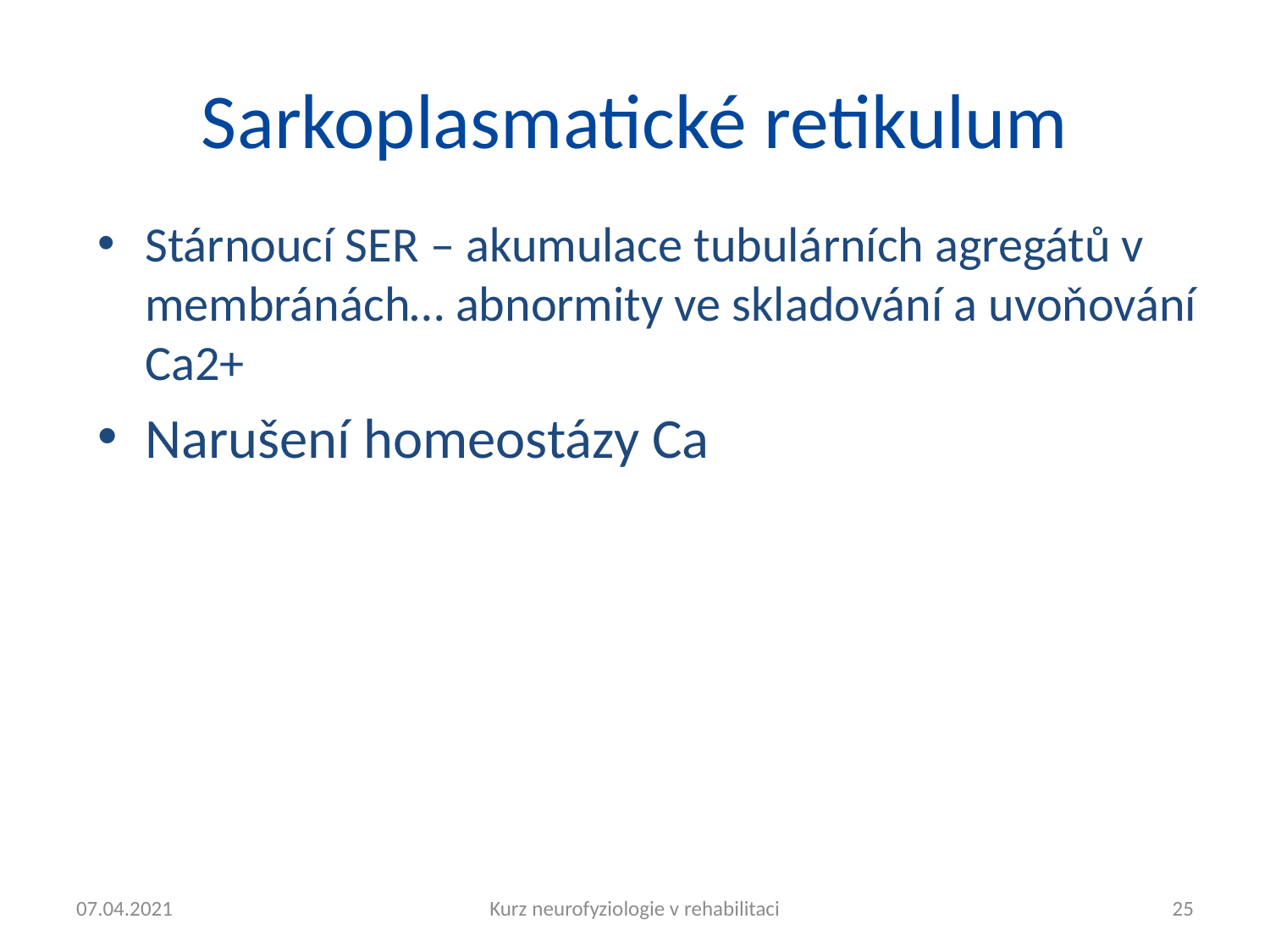

# Sarkoplasmatické retikulum
Stárnoucí SER – akumulace tubulárních agregátů v membránách… abnormity ve skladování a uvoňování Ca2+
Narušení homeostázy Ca
07.04.2021
Kurz neurofyziologie v rehabilitaci
25